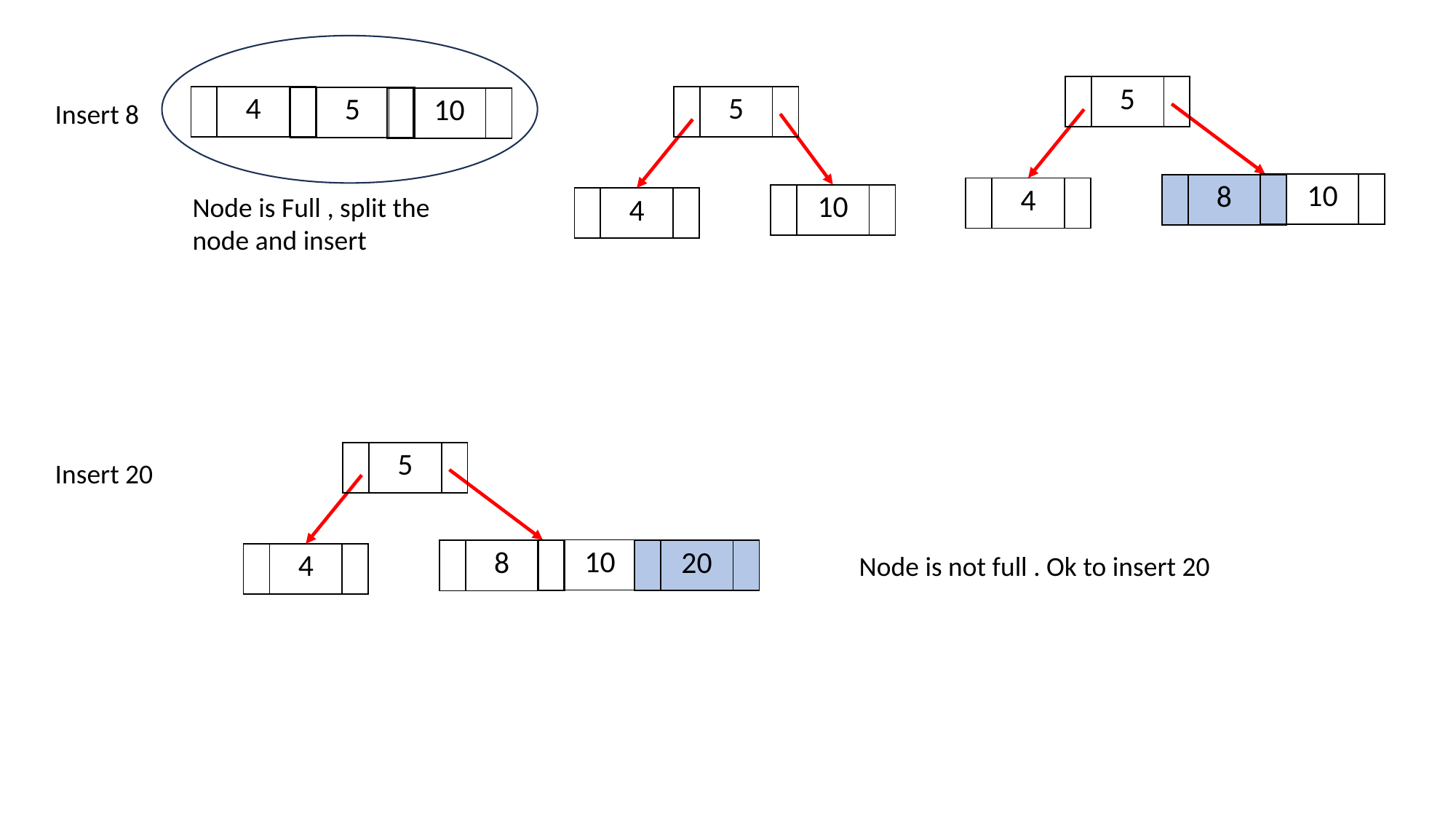

|  | 5 |  |
| --- | --- | --- |
|  | 4 |  |
| --- | --- | --- |
|  | 5 |  |
| --- | --- | --- |
|  | 5 |  |
| --- | --- | --- |
|  | 10 |  |
| --- | --- | --- |
Insert 8
|  | 10 |  |
| --- | --- | --- |
|  | 8 |  |
| --- | --- | --- |
|  | 4 |  |
| --- | --- | --- |
Node is Full , split the node and insert
|  | 10 |  |
| --- | --- | --- |
|  | 4 |  |
| --- | --- | --- |
|  | 5 |  |
| --- | --- | --- |
Insert 20
|  | 10 |  |
| --- | --- | --- |
|  | 20 |  |
| --- | --- | --- |
|  | 8 |  |
| --- | --- | --- |
|  | 4 |  |
| --- | --- | --- |
Node is not full . Ok to insert 20